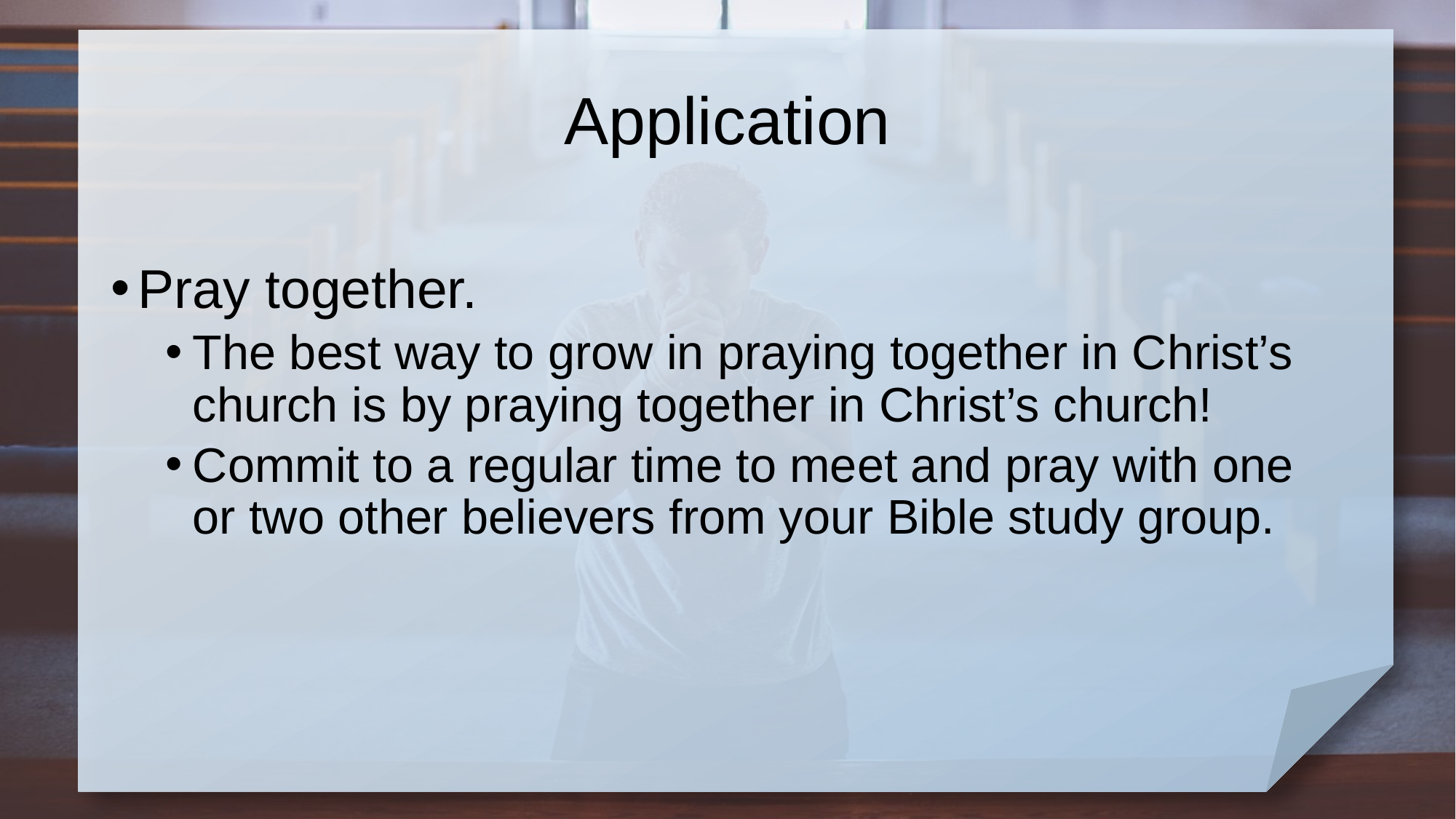

# Application
Pray together.
The best way to grow in praying together in Christ’s church is by praying together in Christ’s church!
Commit to a regular time to meet and pray with one or two other believers from your Bible study group.